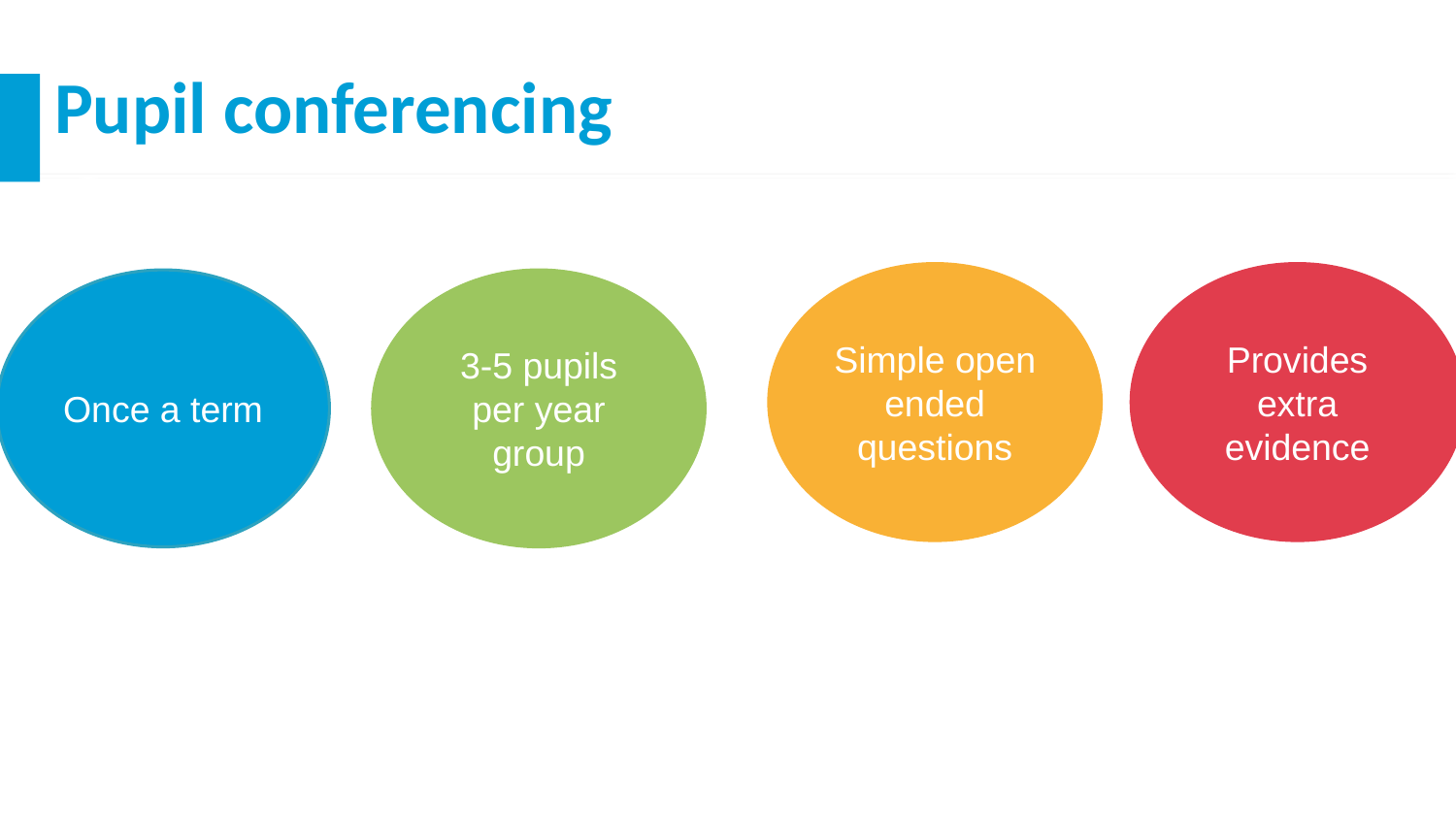

Pupil conferencing

Simple open ended questions
Provides extra evidence
Once a term
3-5 pupils per year group